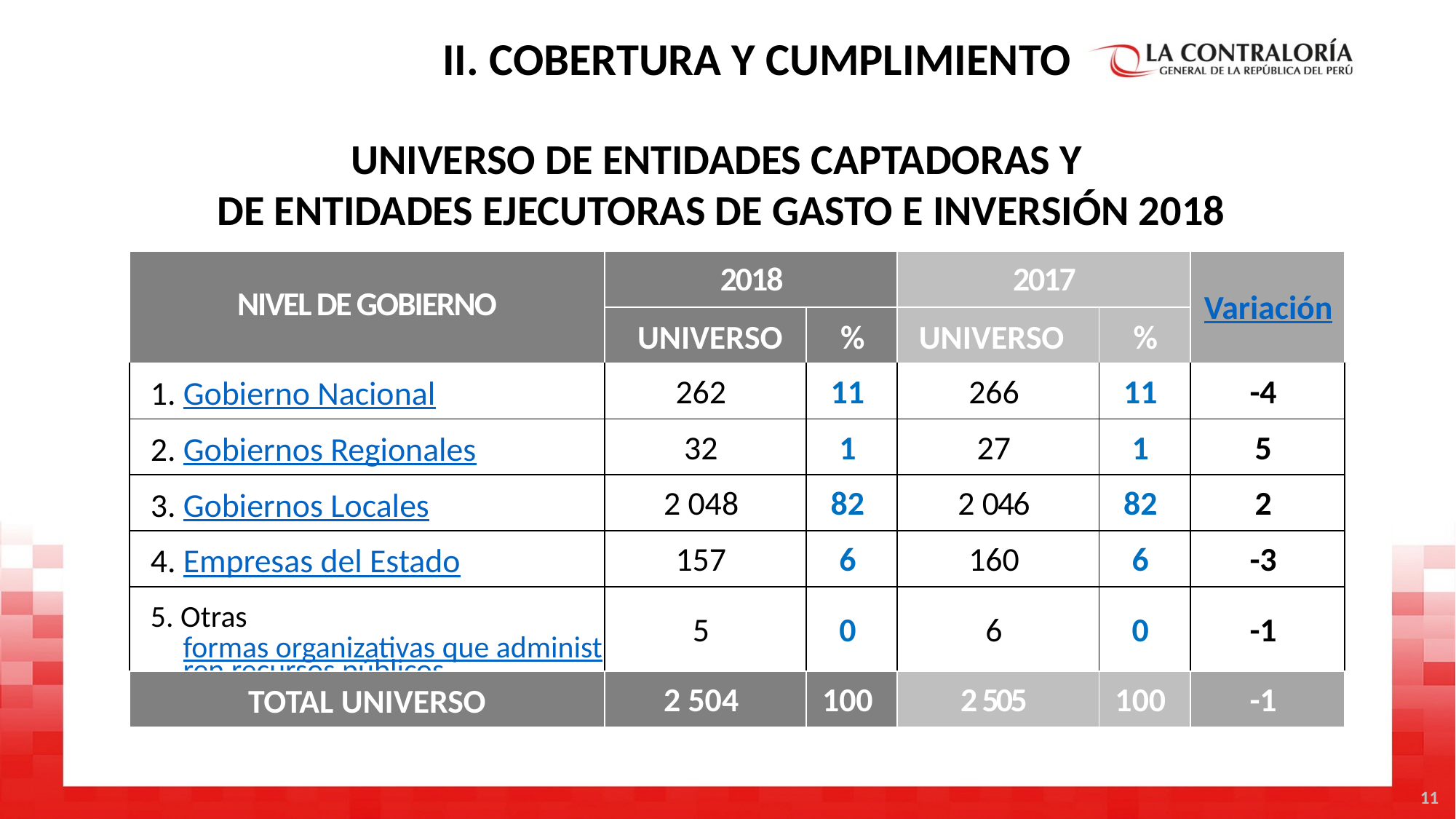

II. COBERTURA Y CUMPLIMIENTO
UNIVERSO DE ENTIDADES CAPTADORAS Y
DE ENTIDADES EJECUTORAS DE GASTO E INVERSIÓN 2018
| NIVEL DE GOBIERNO | 2018 |  | 2017 |  | Variación |
| --- | --- | --- | --- | --- | --- |
|  | UNIVERSO | % | UNIVERSO | % |  |
| 1. Gobierno Nacional | 262 | 11 | 266 | 11 | -4 |
| 2. Gobiernos Regionales | 32 | 1 | 27 | 1 | 5 |
| 3. Gobiernos Locales | 2 048 | 82 | 2 046 | 82 | 2 |
| 4. Empresas del Estado | 157 | 6 | 160 | 6 | -3 |
| 5. Otras formas organizativas que administren recursos públicos | 5 | 0 | 6 | 0 | -1 |
| TOTAL UNIVERSO | 2 504 | 100 | 2 505 | 100 | -1 |

11